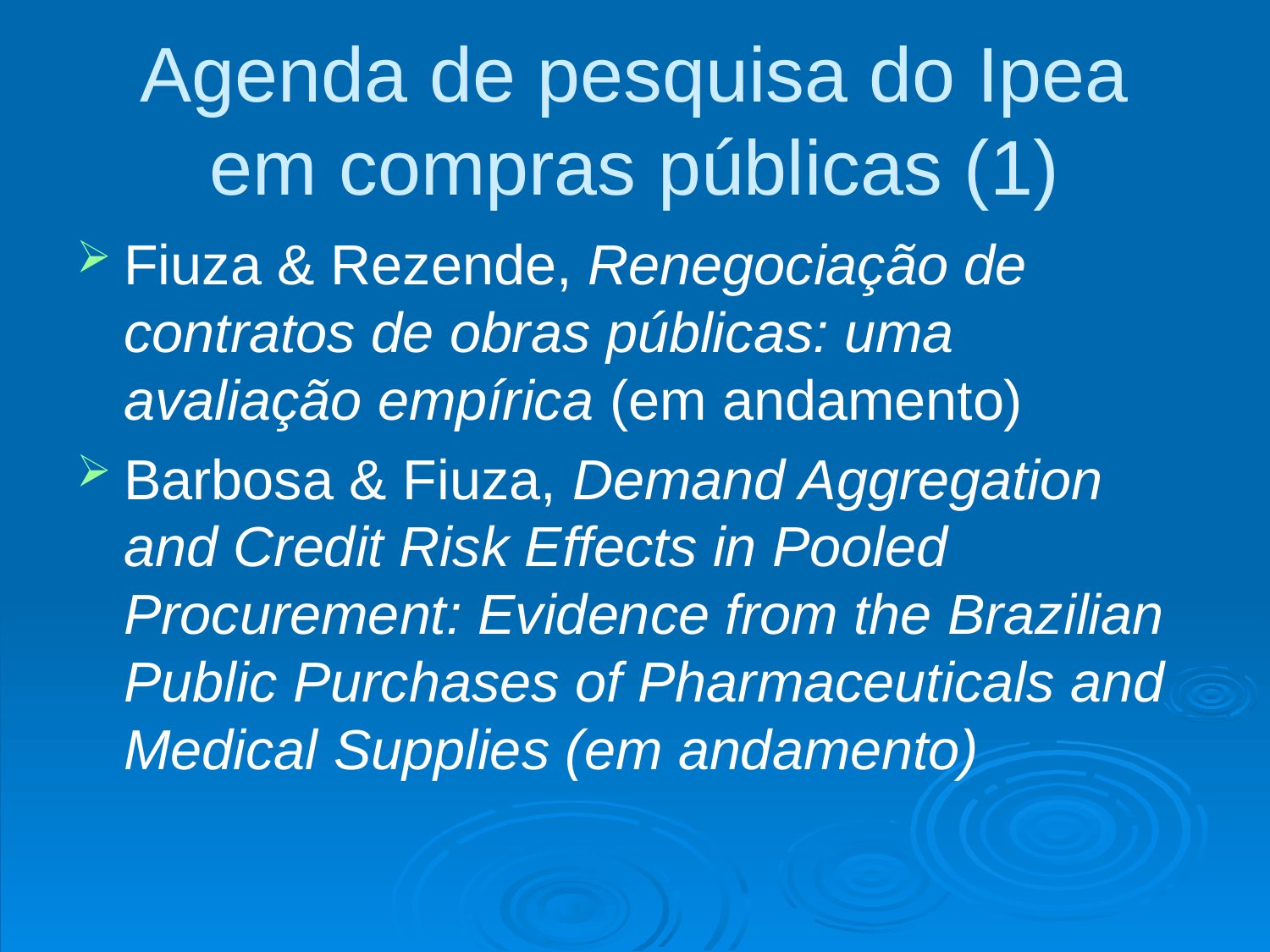

# Agenda de pesquisa do Ipea em compras públicas (1)
Fiuza & Rezende, Renegociação de contratos de obras públicas: uma avaliação empírica (em andamento)
Barbosa & Fiuza, Demand Aggregation and Credit Risk Effects in Pooled Procurement: Evidence from the Brazilian Public Purchases of Pharmaceuticals and Medical Supplies (em andamento)